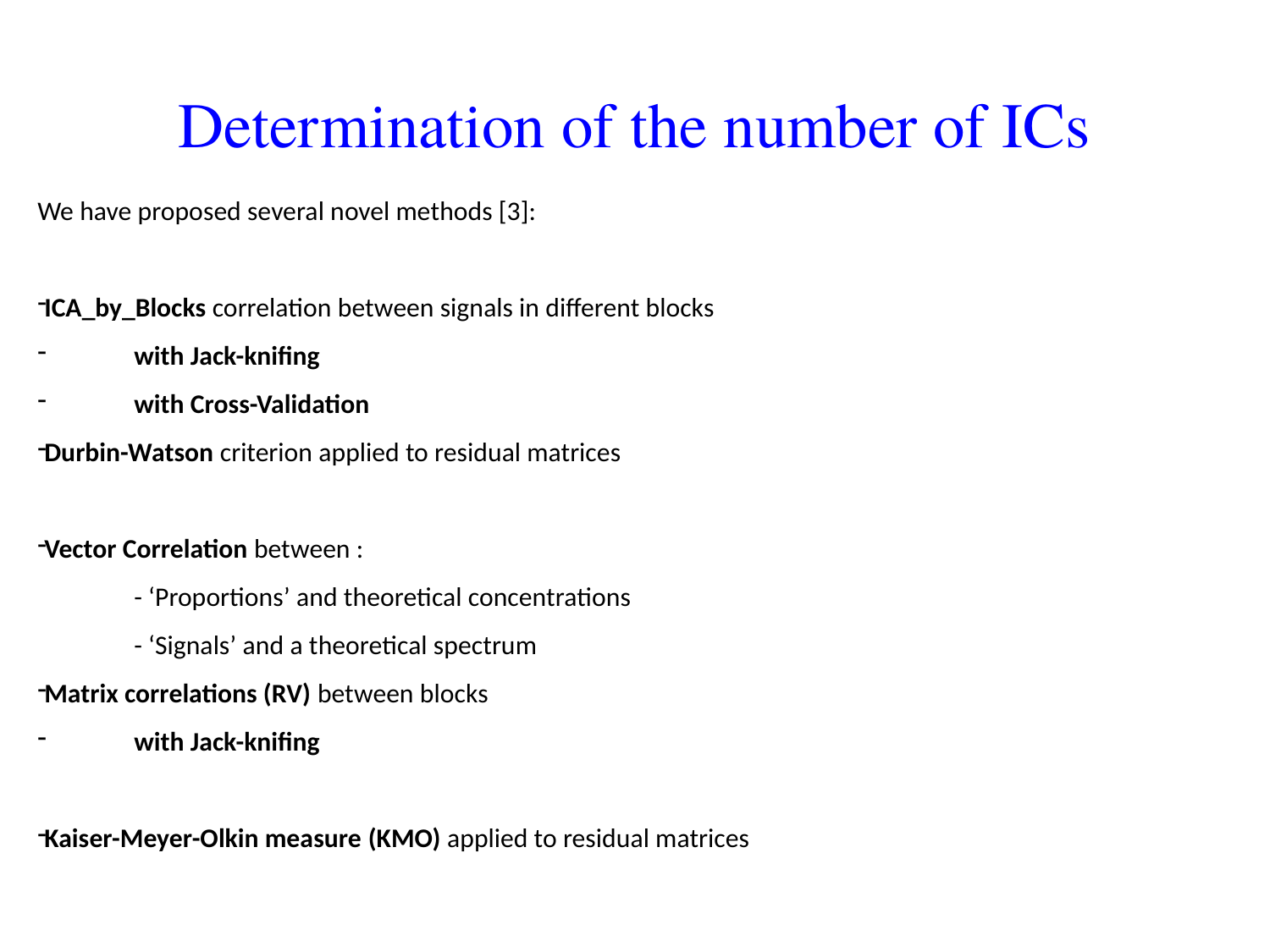

Determination of the number of ICs
We have proposed several novel methods [3]:

ICA_by_Blocks correlation between signals in different blocks
	with Jack-knifing
	with Cross-Validation
Durbin-Watson criterion applied to residual matrices

Vector Correlation between :
	- ‘Proportions’ and theoretical concentrations
	- ‘Signals’ and a theoretical spectrum
Matrix correlations (RV) between blocks
	with Jack-knifing
Kaiser-Meyer-Olkin measure (KMO) applied to residual matrices